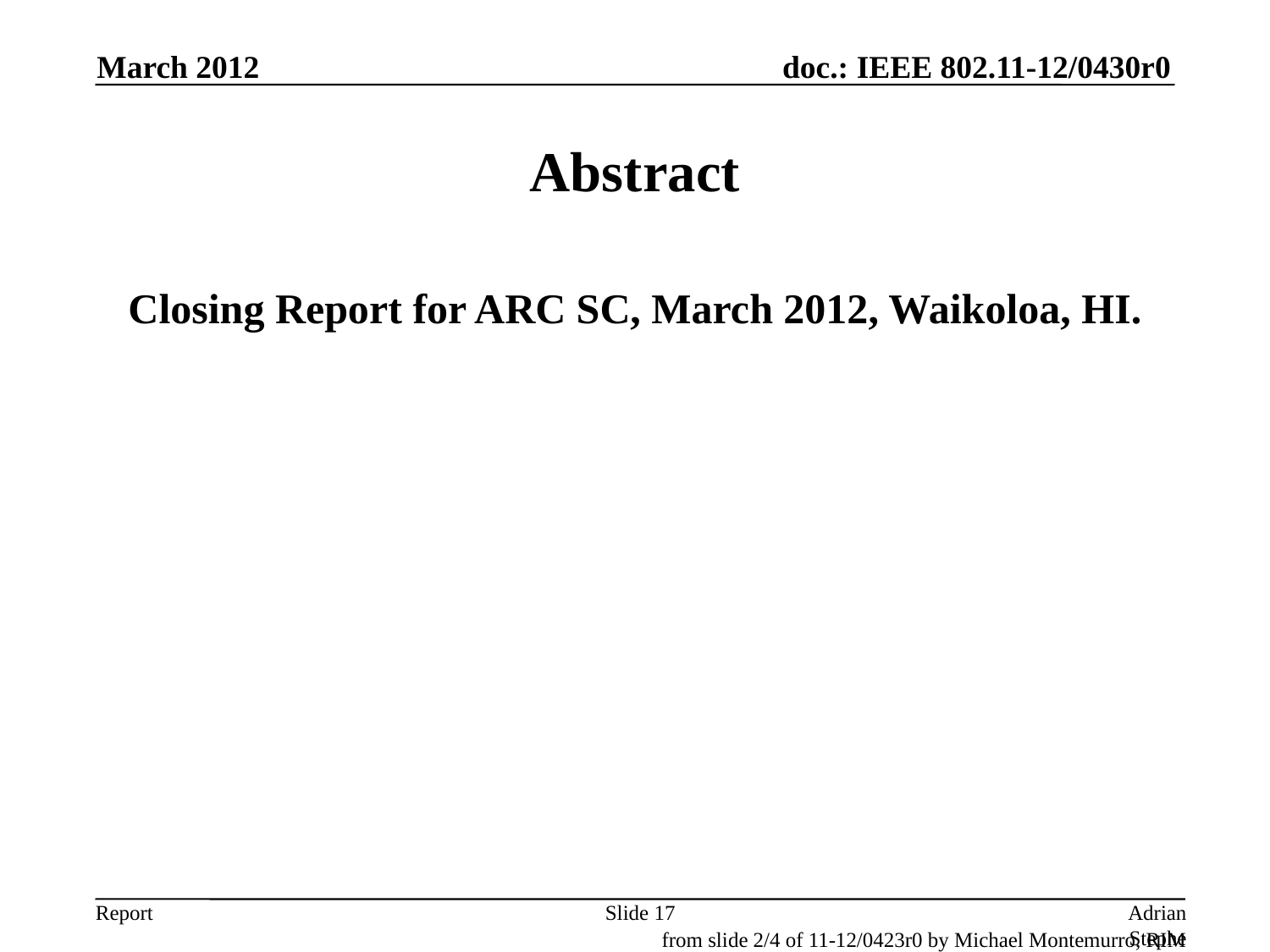

March 2012
# Abstract
Closing Report for ARC SC, March 2012, Waikoloa, HI.
Slide 17
Adrian Stephens, Intel Corporation
from slide 2/4 of 11-12/0423r0 by Michael Montemurro, RIM